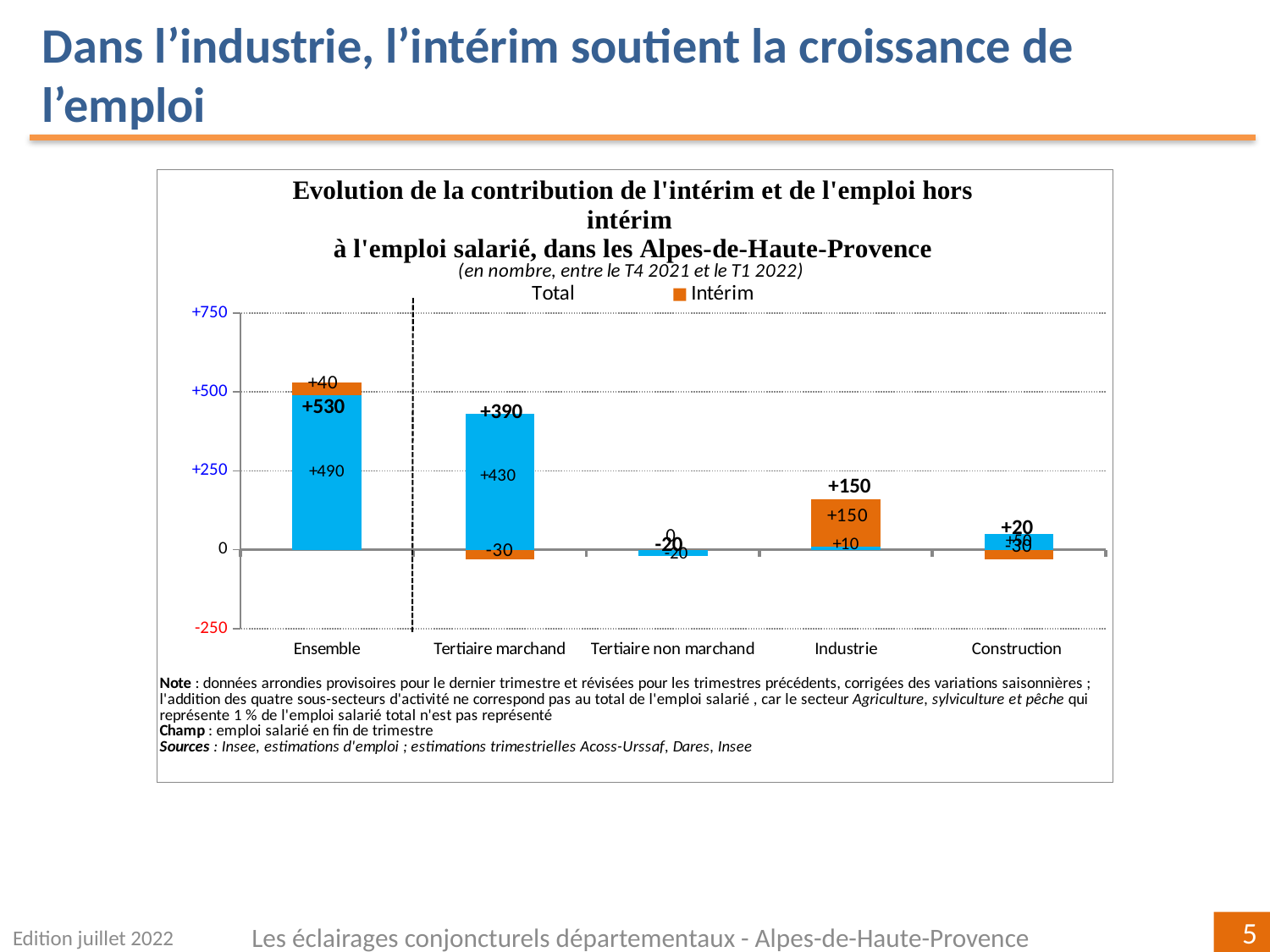

Dans l’industrie, l’intérim soutient la croissance de l’emploi

### Chart

| Category |  |  |  |
|---|---|---|---|
| Ensemble | 490.0 | 40.0 | 530.0 |
| Tertiaire marchand | 430.0 | -30.0 | 390.0 |
| Tertiaire non marchand | -20.0 | 0.0 | -20.0 |
| Industrie | 10.0 | 150.0 | 150.0 |
| Construction
 | 50.0 | -30.0 | 20.0 |
Edition juillet 2022
Les éclairages conjoncturels départementaux - Alpes-de-Haute-Provence
5